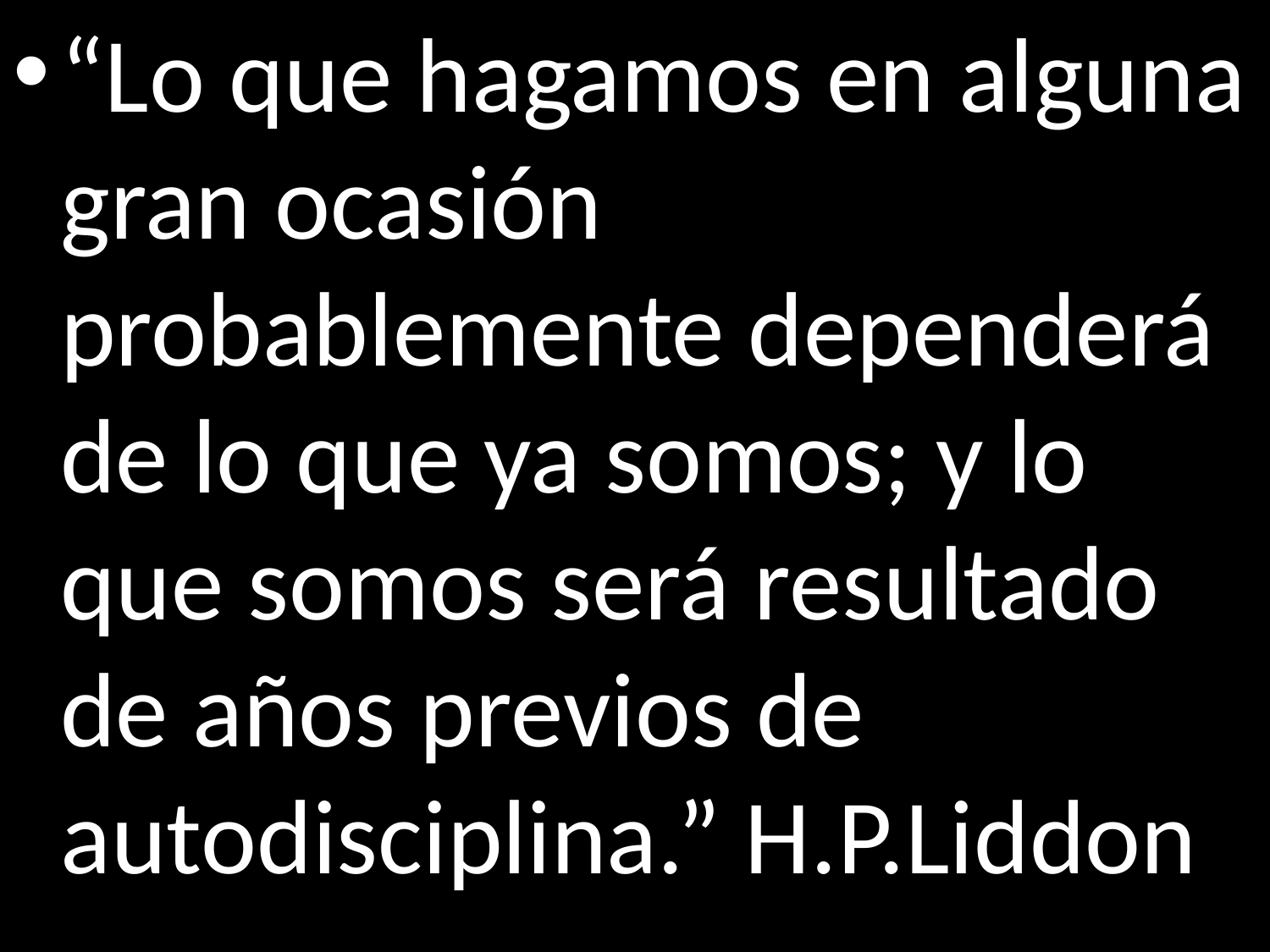

“Lo que hagamos en alguna gran ocasión probablemente dependerá de lo que ya somos; y lo que somos será resultado de años previos de autodisciplina.” H.P.Liddon